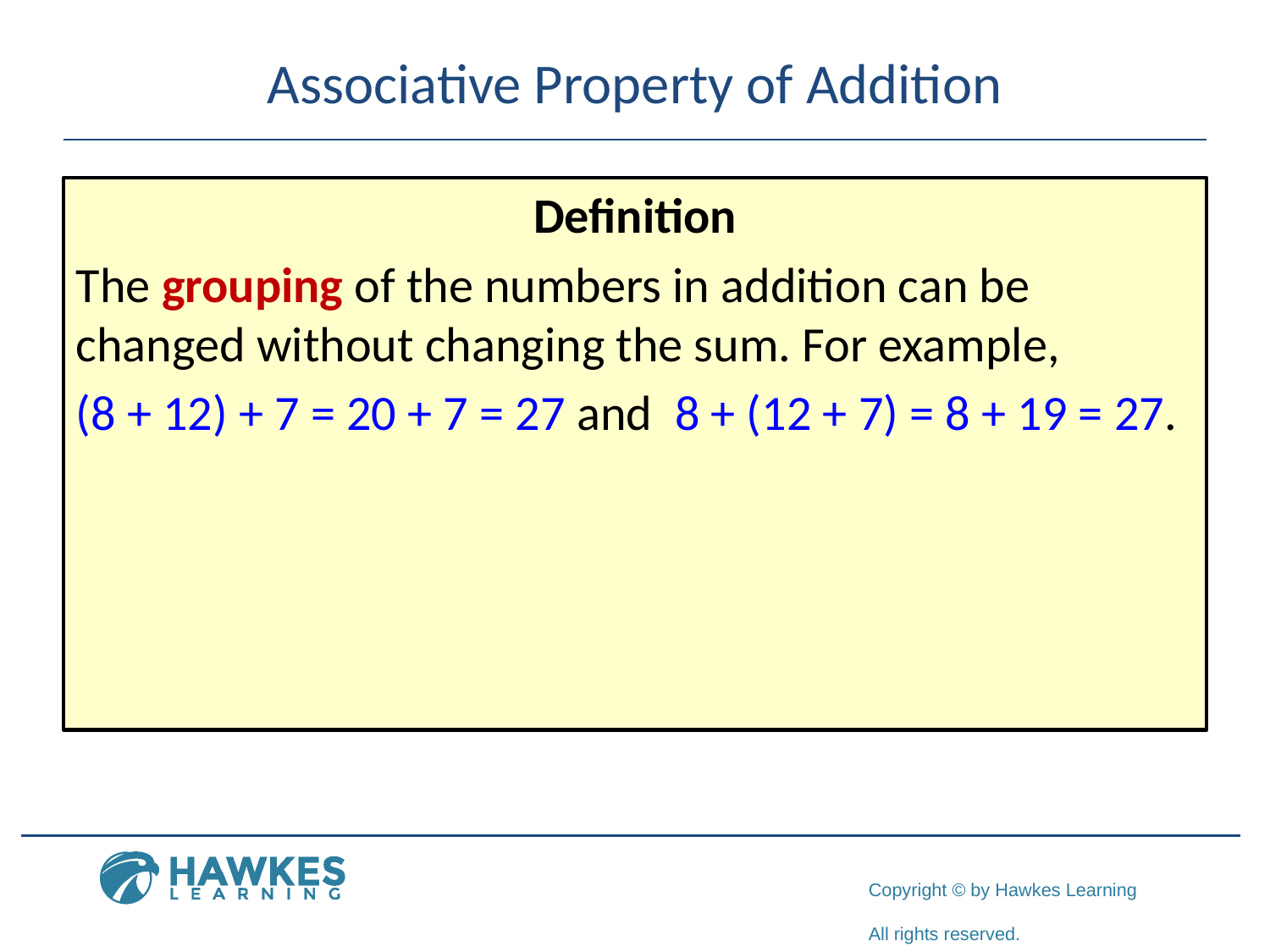

# Associative Property of Addition
Definition
The grouping of the numbers in addition can be changed without changing the sum. For example,
(8 + 12) + 7 = 20 + 7 = 27 and  8 + (12 + 7) = 8 + 19 = 27.